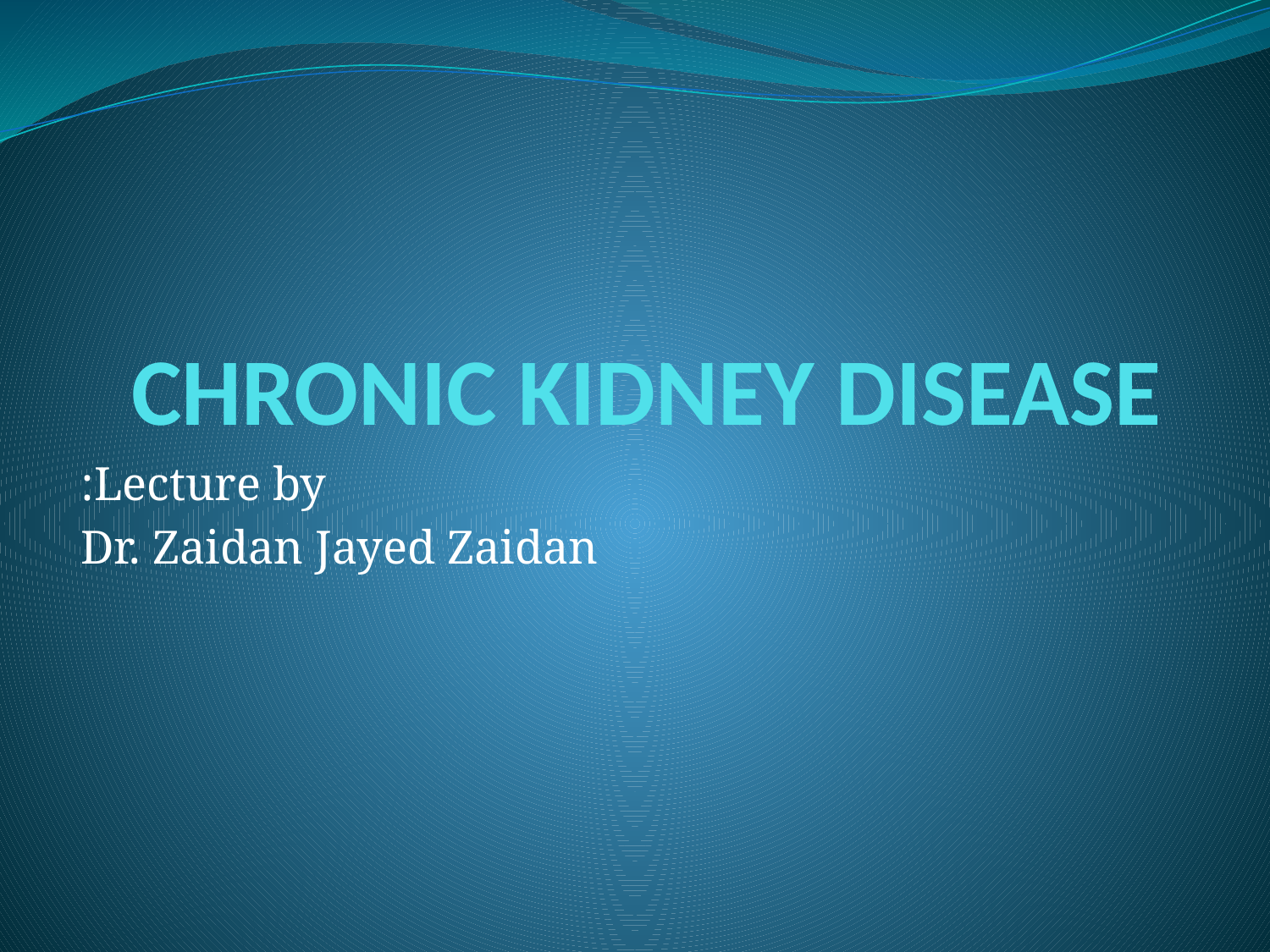

# CHRONIC KIDNEY DISEASE
Lecture by:
Dr. Zaidan Jayed Zaidan